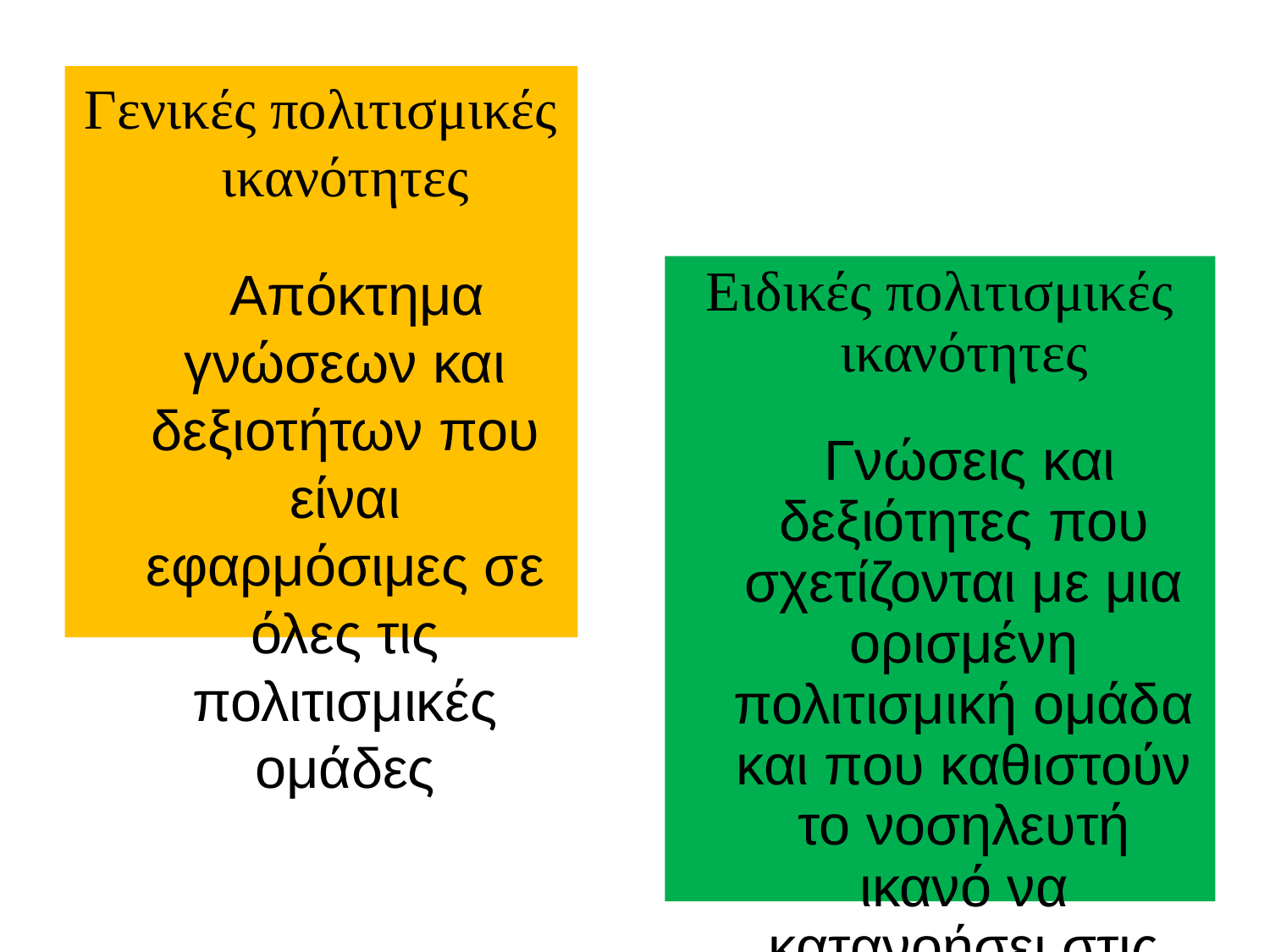

Γενικές πολιτισμικές ικανότητες

      Απόκτημα γνώσεων και δεξιοτήτων που είναι εφαρμόσιμες σε όλες τις πολιτισμικές ομάδες
Ειδικές πολιτισμικές ικανότητες

     Γνώσεις και δεξιότητες που σχετίζονται με μια ορισμένη πολιτισμική ομάδα και που καθιστούν το νοσηλευτή ικανό να κατανοήσει στις αξίες και πρακτικές υγείας των πελατών